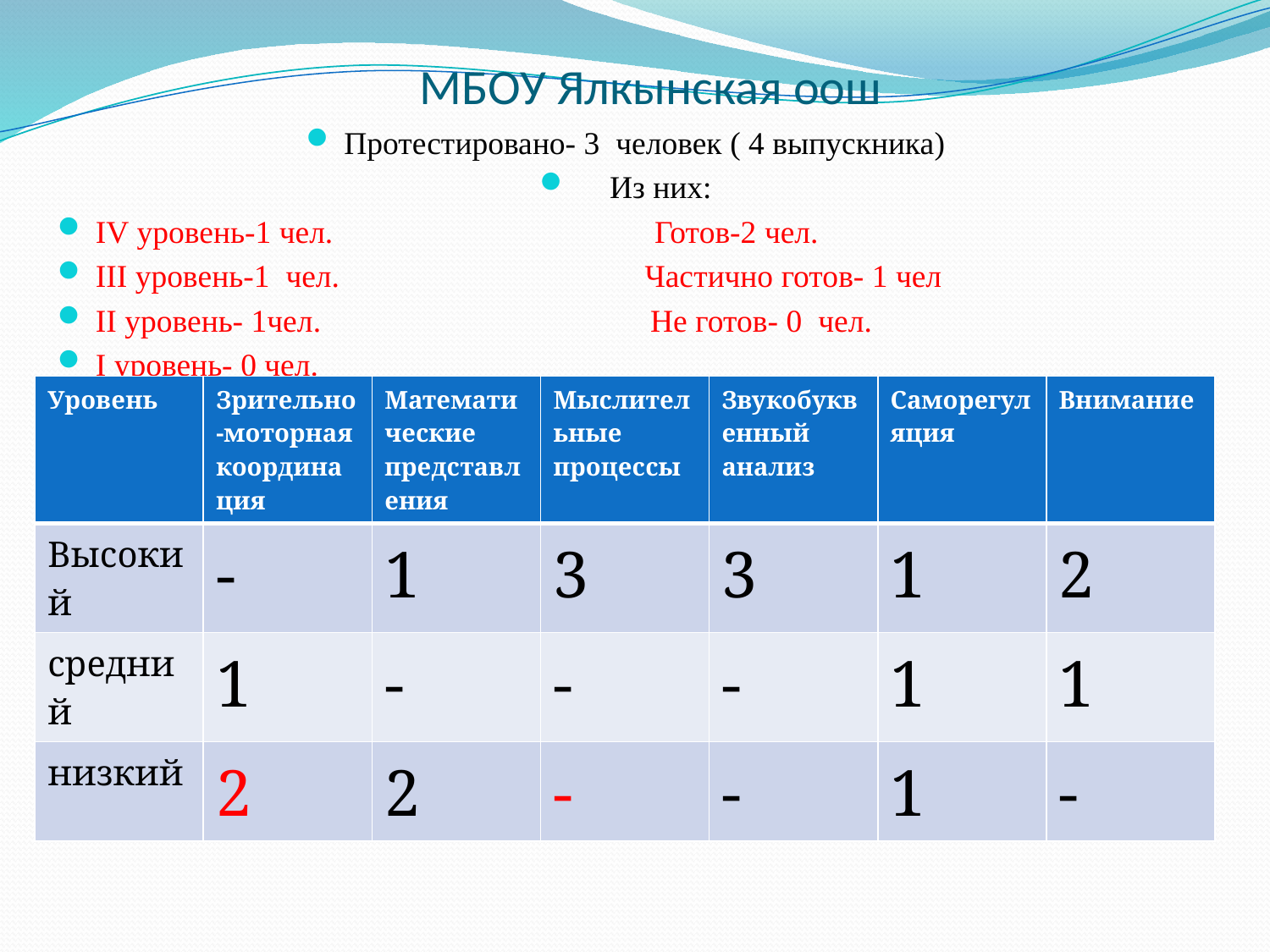

# МБОУ Ялкынская оош
Протестировано- 3  человек ( 4 выпускника)
    Из них:
IV уровень-1 чел.                                        Готов-2 чел.
III уровень-1  чел.                                      Частично готов- 1 чел
II уровень- 1чел.                                         Не готов- 0  чел.
I уровень- 0 чел.

| Уровень | Зрительно-моторная координация | Математические представления | Мыслительные процессы | Звукобуквенный анализ | Саморегуляция | Внимание |
| --- | --- | --- | --- | --- | --- | --- |
| Высокий | - | 1 | 3 | 3 | 1 | 2 |
| средний | 1 | - | - | - | 1 | 1 |
| низкий | 2 | 2 | - | - | 1 | - |